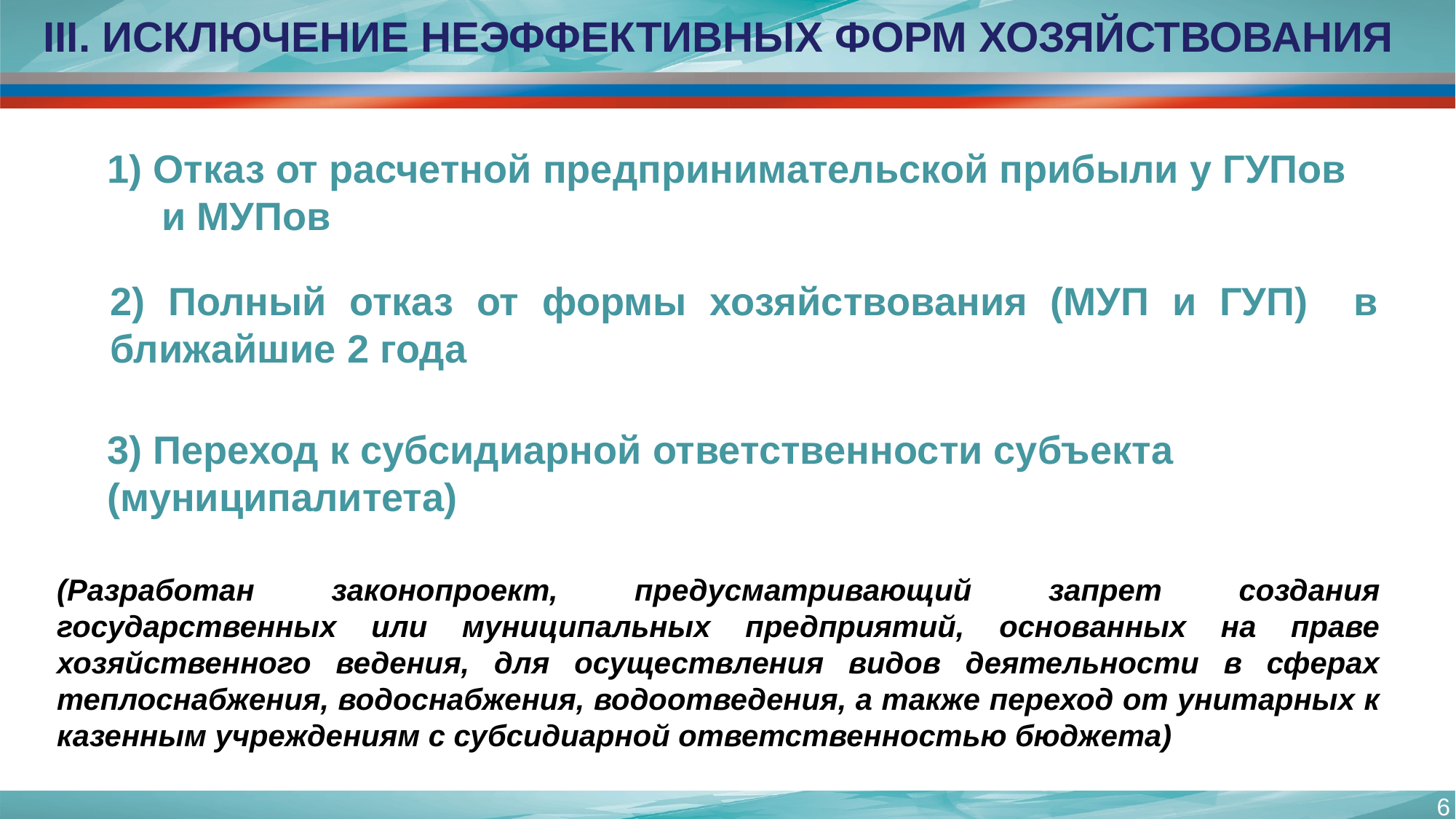

# III. ИСКЛЮЧЕНИЕ НЕЭФФЕКТИВНЫХ ФОРМ ХОЗЯЙСТВОВАНИЯ
1) Отказ от расчетной предпринимательской прибыли у ГУПов                                            и МУПов
2) Полный отказ от формы хозяйствования (МУП и ГУП)  в ближайшие 2 года

3) Переход к субсидиарной ответственности субъекта (муниципалитета)
(Разработан законопроект, предусматривающий запрет создания государственных или муниципальных предприятий, основанных на праве хозяйственного ведения, для осуществления видов деятельности в сферах теплоснабжения, водоснабжения, водоотведения, а также переход от унитарных к казенным учреждениям с субсидиарной ответственностью бюджета)

6